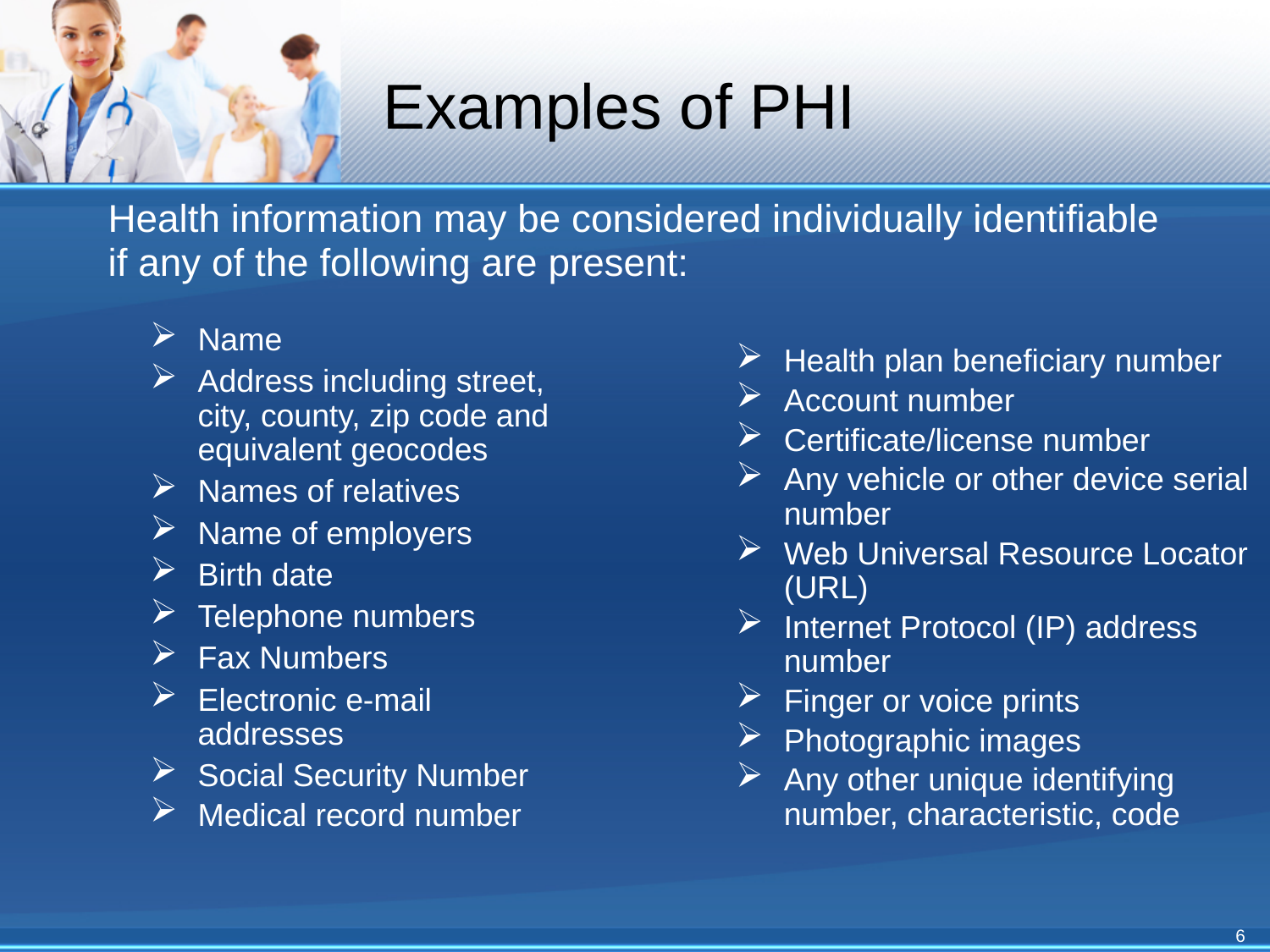

Examples of PHI
Health information may be considered individually identifiable if any of the following are present:
Name
Address including street,  city, county, zip code and equivalent geocodes
Names of relatives
Name of employers
Birth date
Telephone numbers
Fax Numbers
Electronic e-mail addresses
Social Security Number
Medical record number
Health plan beneficiary number
Account number
Certificate/license number
Any vehicle or other device serial number
Web Universal Resource Locator (URL)
Internet Protocol (IP) address number
Finger or voice prints
Photographic images
Any other unique identifying number, characteristic, code
6